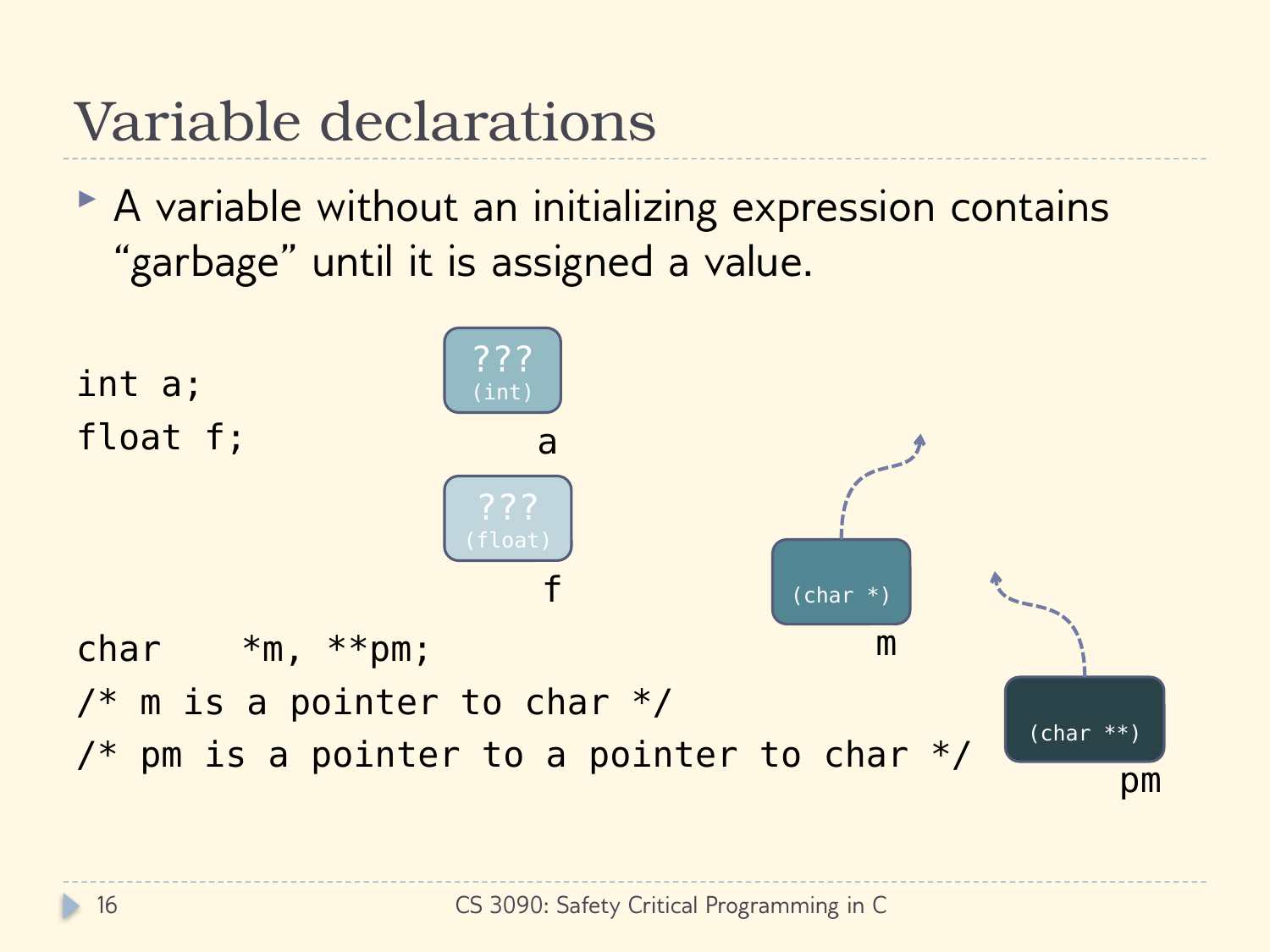

# Variable declarations
A variable without an initializing expression contains “garbage” until it is assigned a value.

int a;
float f;

char 	*m, **pm;
/* m is a pointer to char */
/* pm is a pointer to a pointer to char */
???
(int)
a
???
(float)

(char *)
f
m

(char **)
pm
16
CS 3090: Safety Critical Programming in C